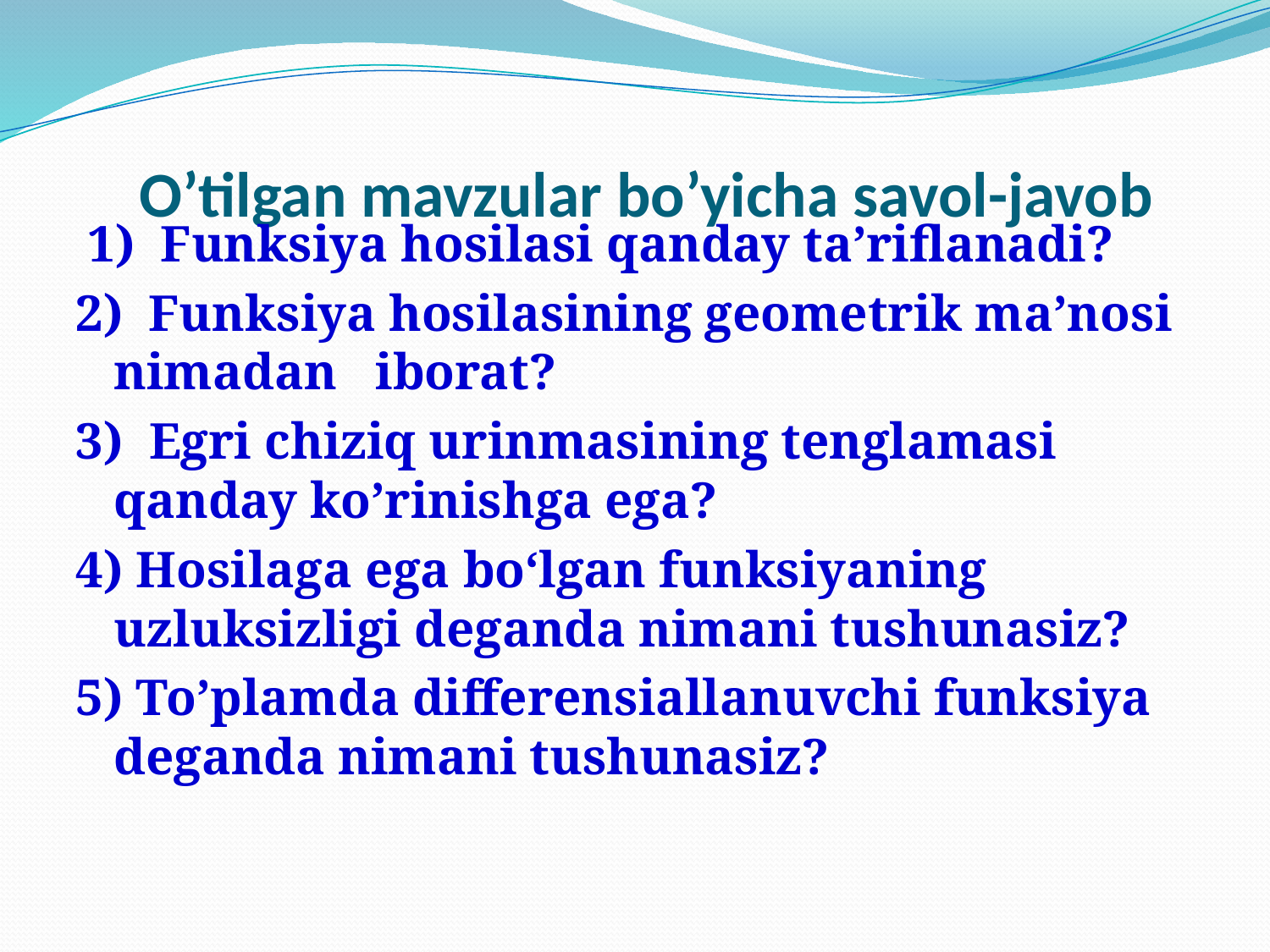

# O’tilgan mavzular bo’yicha savol-javob
 1)  Funksiya hosilasi qanday ta’riflanadi?
2)  Funksiya hosilasining geometrik ma’nosi nimadan   iborat?
3)  Egri chiziq urinmasining tenglamasi qanday ko’rinishga ega?
4) Hosilaga ega bo‘lgan funksiyaning uzluksizligi deganda nimani tushunasiz?
5) To’plamda differensiallanuvchi funksiya deganda nimani tushunasiz?